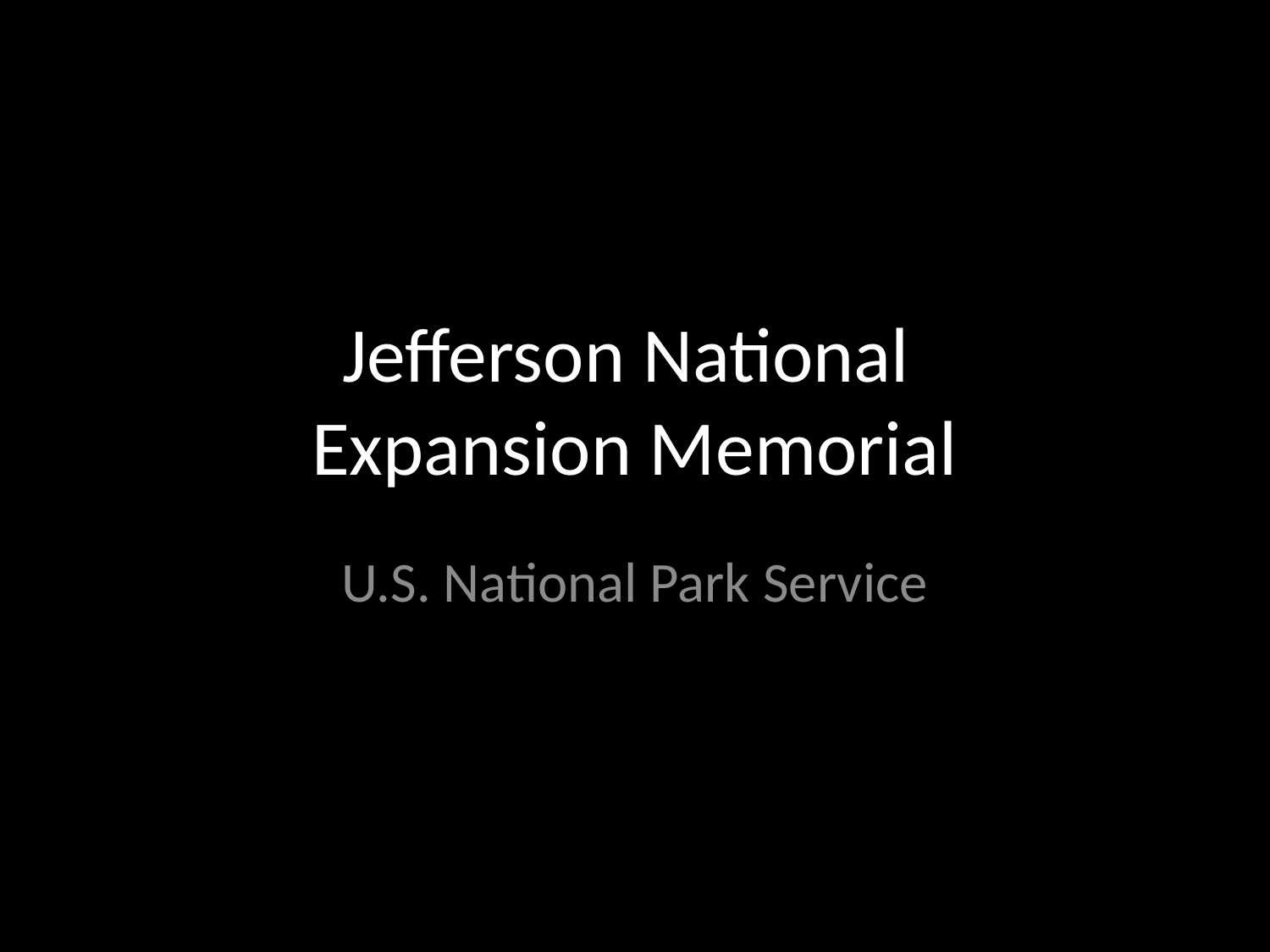

# Jefferson National Expansion Memorial
U.S. National Park Service